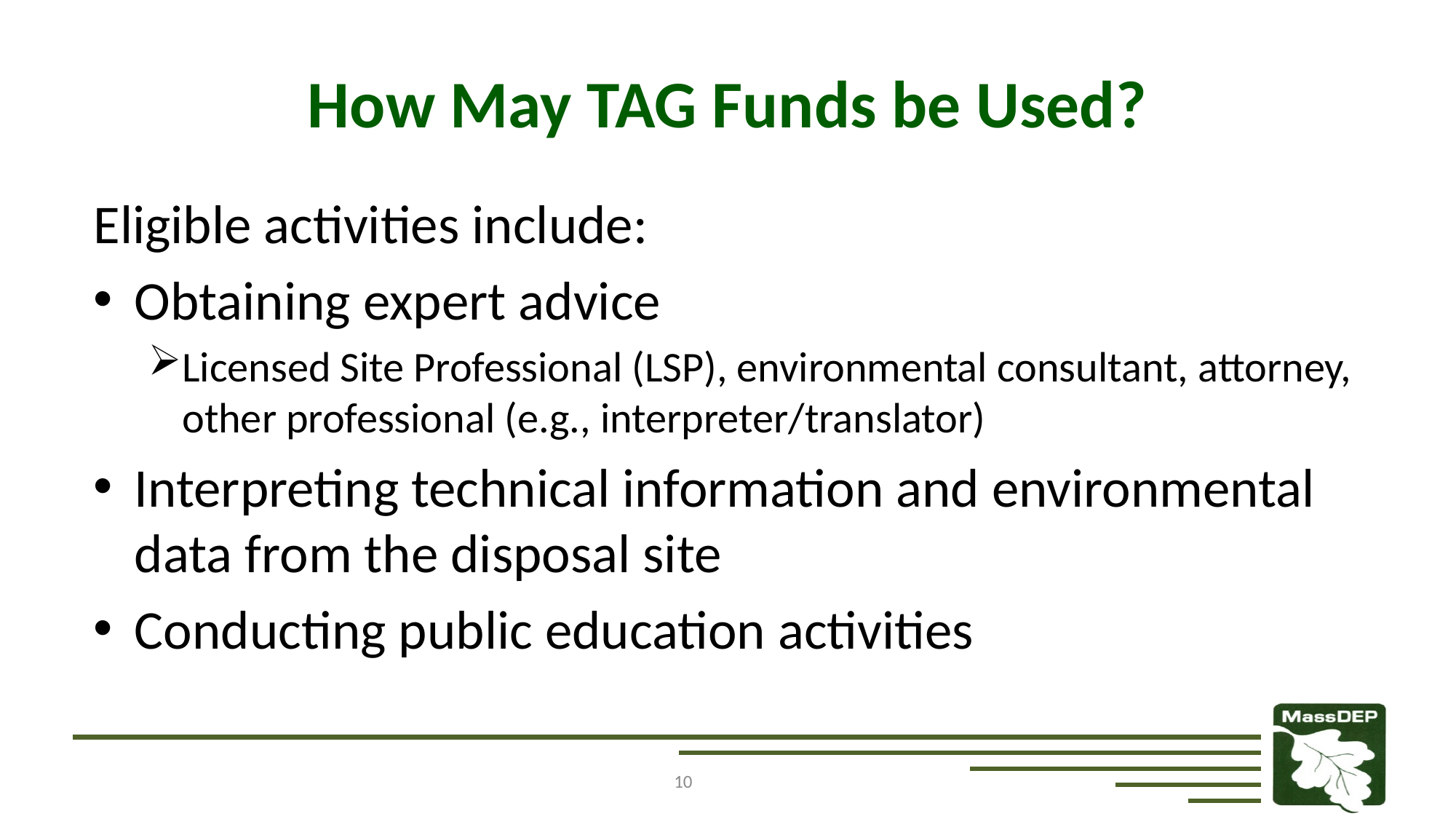

# How May TAG Funds be Used?
Eligible activities include:
Obtaining expert advice
Licensed Site Professional (LSP), environmental consultant, attorney, other professional (e.g., interpreter/translator)
Interpreting technical information and environmental data from the disposal site
Conducting public education activities

10